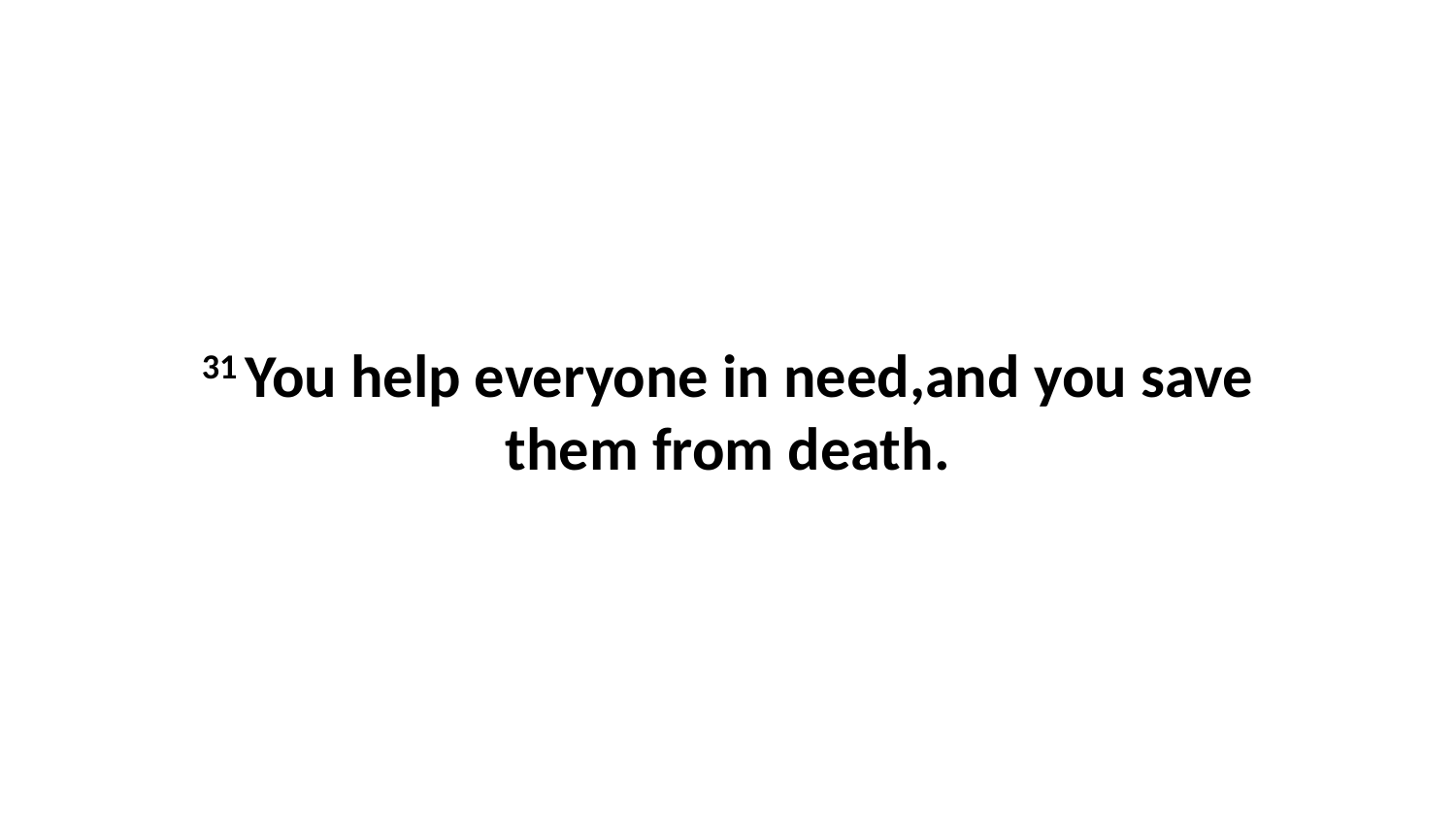

31 You help everyone in need,and you save them from death.